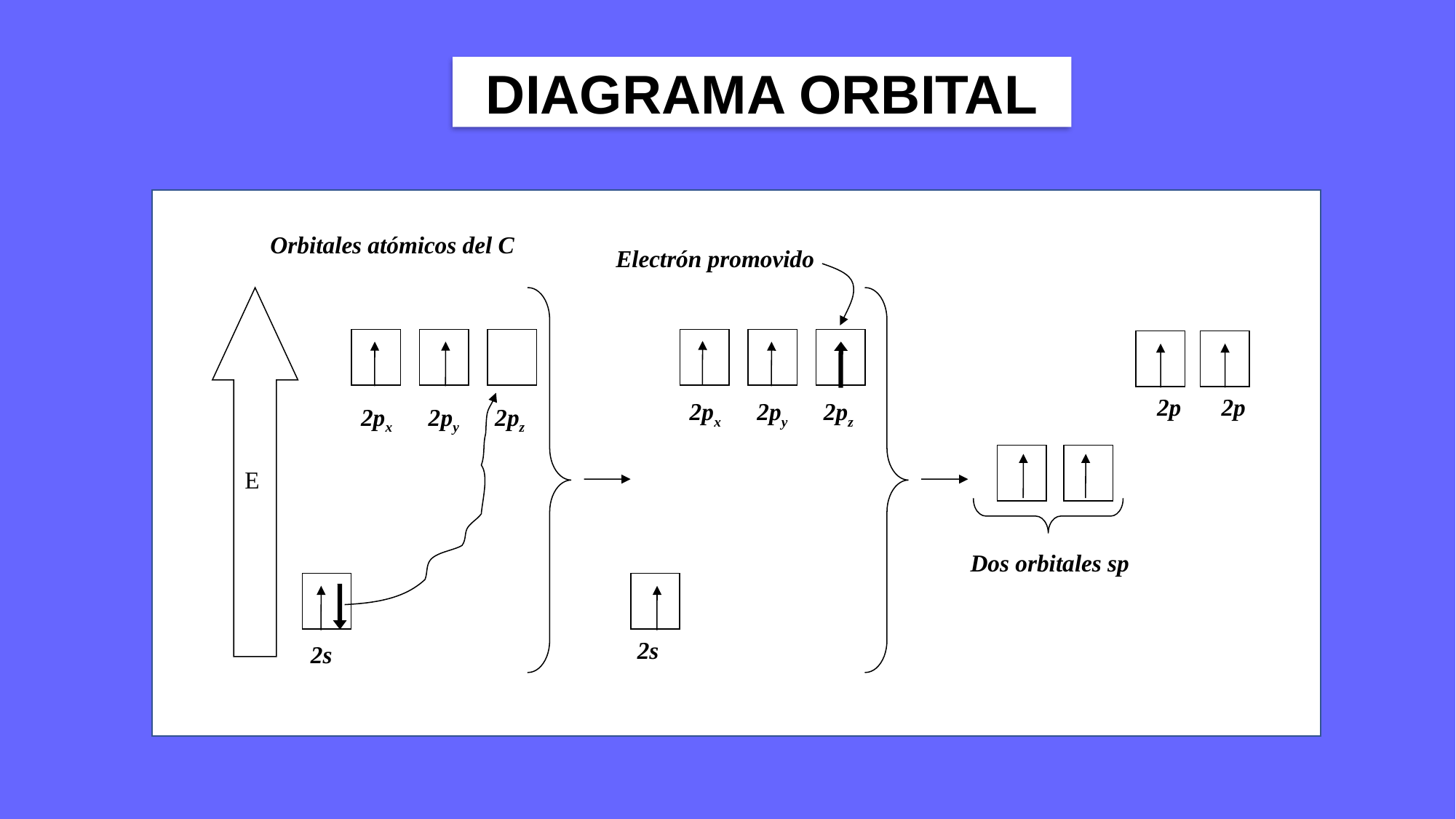

DIAGRAMA ORBITAL

Orbitales atómicos del C
Electrón promovido

         2p
         2p
        2px      2py      2pz

        2px      2py      2pz

E
Dos orbitales sp

       2s
      2s